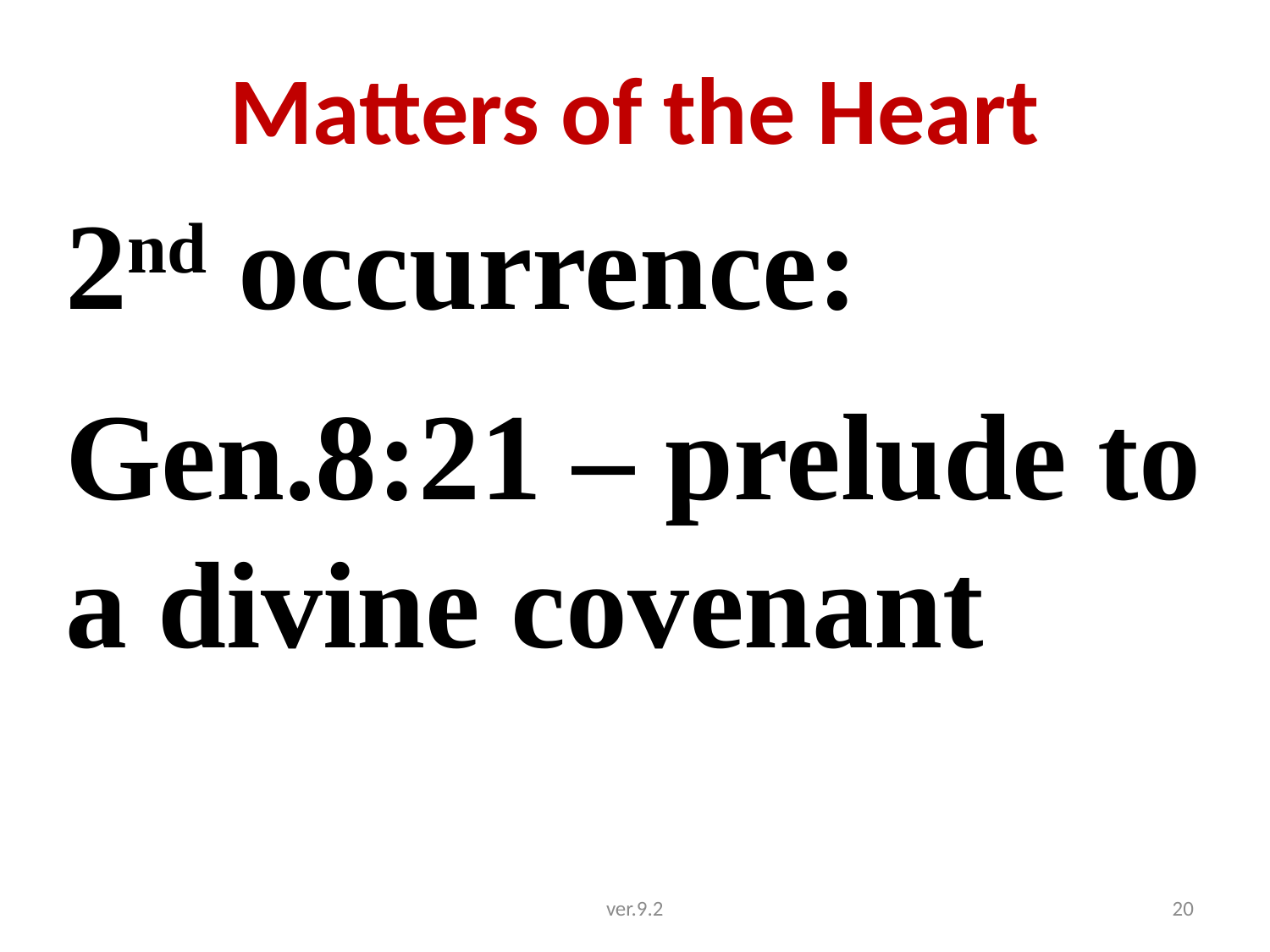

# Matters of the Heart
2nd occurrence:
Gen.8:21 – prelude to a divine covenant

ver.9.2
20